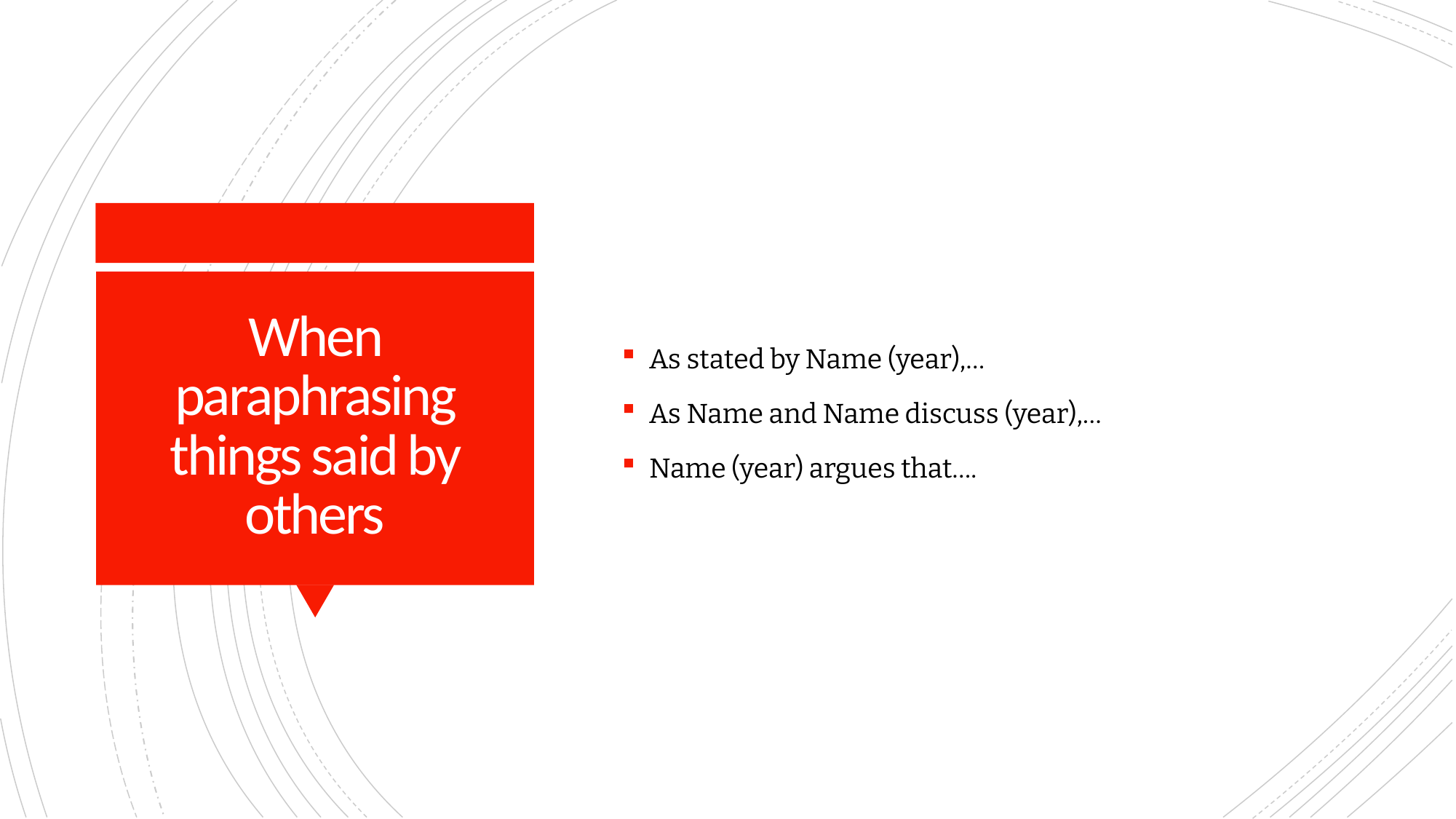

As stated by Name (year),…
As Name and Name discuss (year),…
Name (year) argues that….
# When paraphrasing things said by others